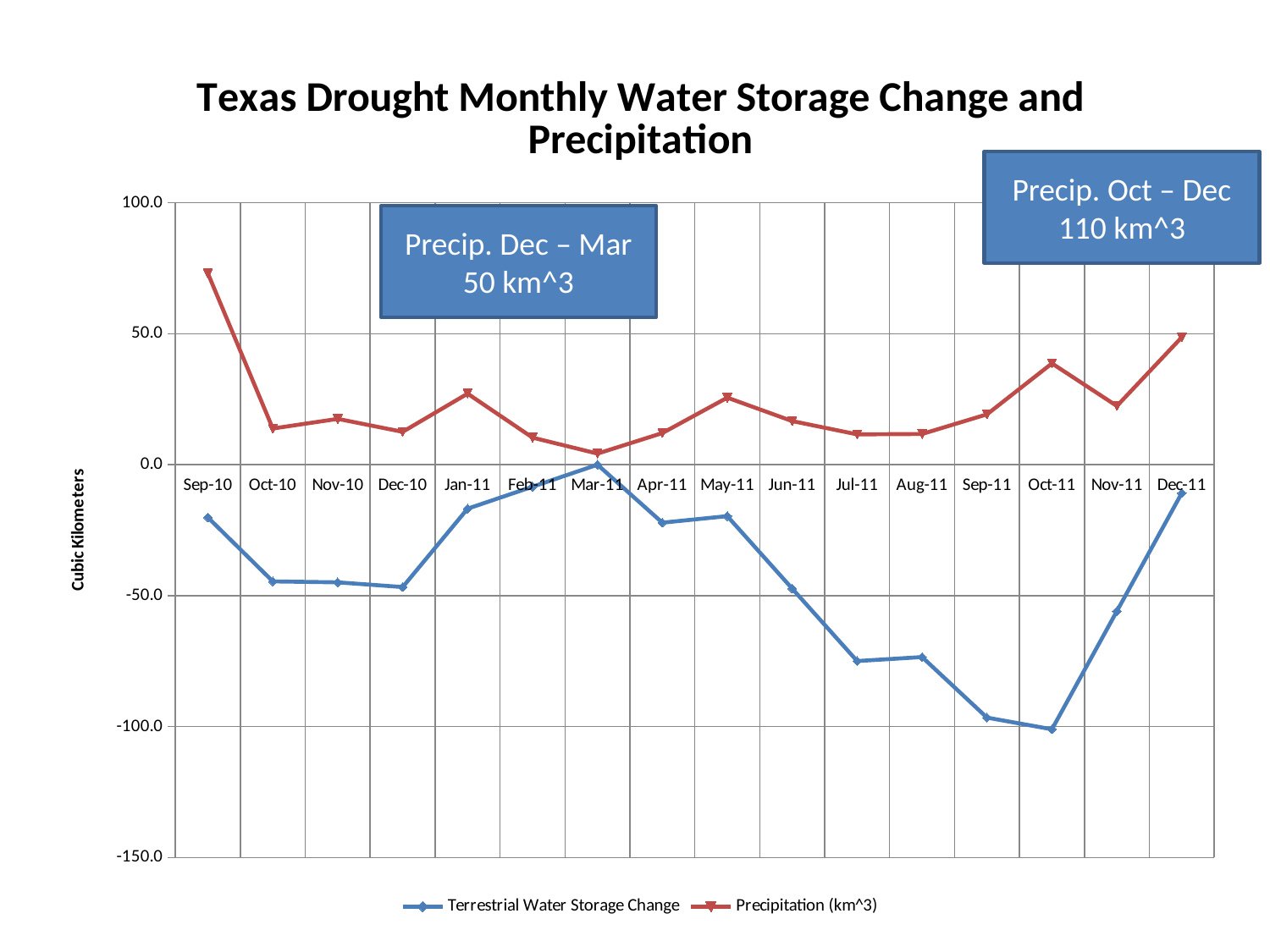

### Chart: Texas Drought Monthly Water Storage Change and Precipitation

| Category |  |  |
|---|---|---|
| 40422 | -20.135367 | 73.0427796 |
| 40452 | -44.5755366 | 13.817027699999999 |
| 40483 | -44.9226981 | 17.4969396 |
| 40513 | -46.7279379 | 12.567246299999999 |
| 40544 | -16.8026166 | 27.1480293 |
| 40575 | -8.4013083 | 10.345412699999999 |
| 40603 | 0.0 | 4.2353703 |
| 40634 | -22.148903699999998 | 12.081220199999999 |
| 40664 | -19.6493409 | 25.6205187 |
| 40695 | -47.31811245 | 16.663752 |
| 40725 | -74.986884 | 11.595194099999999 |
| 40756 | -73.4593734 | 11.7340587 |
| 40787 | -96.58032929999999 | 19.2327471 |
| 40817 | -101.02399650000001 | 38.6737911 |
| 40848 | -55.92771765000001 | 22.426632899999998 |
| 40878 | -10.831438799999999 | 48.672042299999994 |
Precip. Oct – Dec
110 km^3
Precip. Dec – Mar
50 km^3